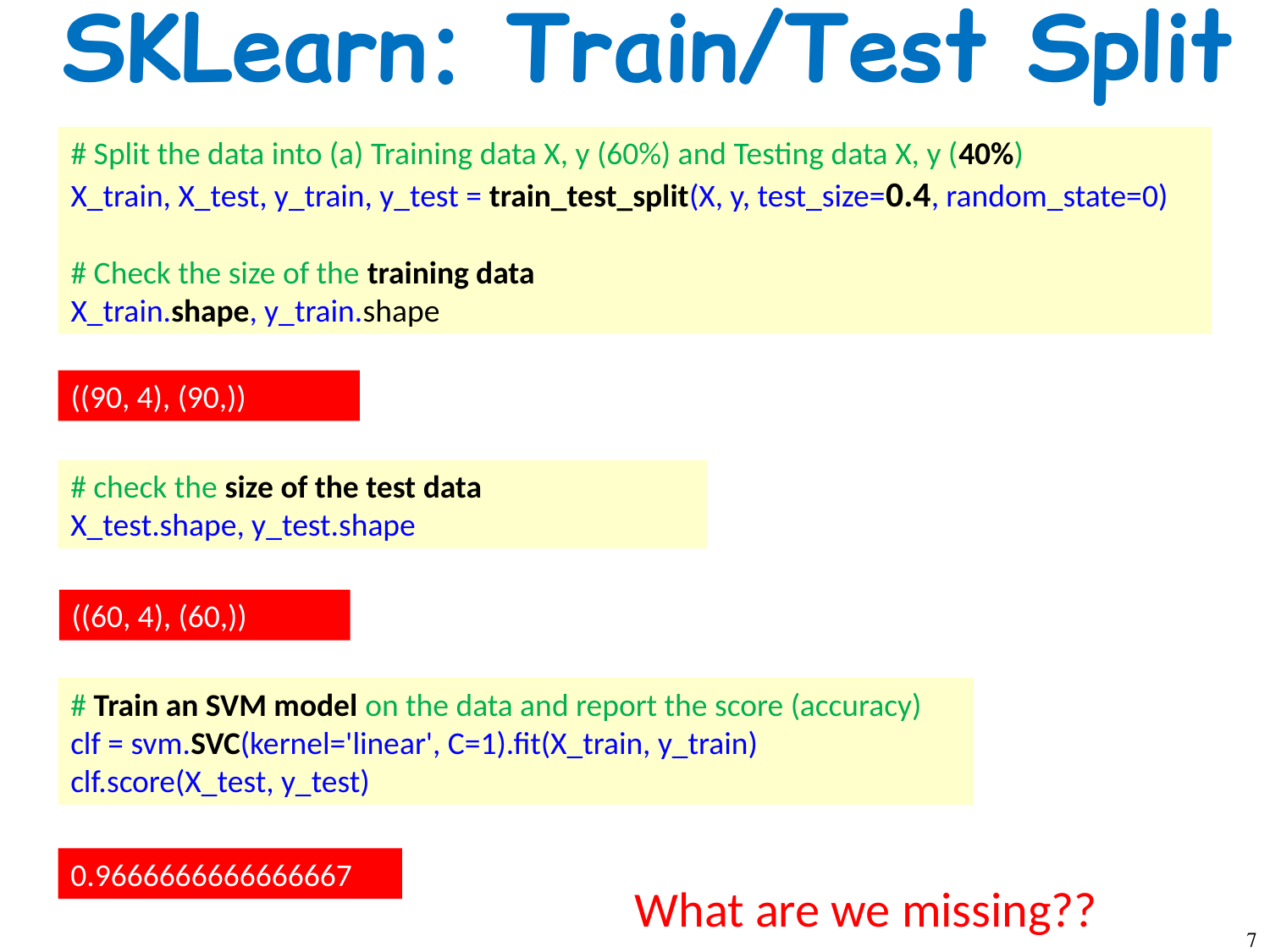

SKLearn: Train/Test Split
# Split the data into (a) Training data X, y (60%) and Testing data X, y (40%)
X_train, X_test, y_train, y_test = train_test_split(X, y, test_size=0.4, random_state=0)

# Check the size of the training data
X_train.shape, y_train.shape
((90, 4), (90,))
# check the size of the test data
X_test.shape, y_test.shape
((60, 4), (60,))
# Train an SVM model on the data and report the score (accuracy)
clf = svm.SVC(kernel='linear', C=1).fit(X_train, y_train)
clf.score(X_test, y_test)
0.9666666666666667
What are we missing??
7